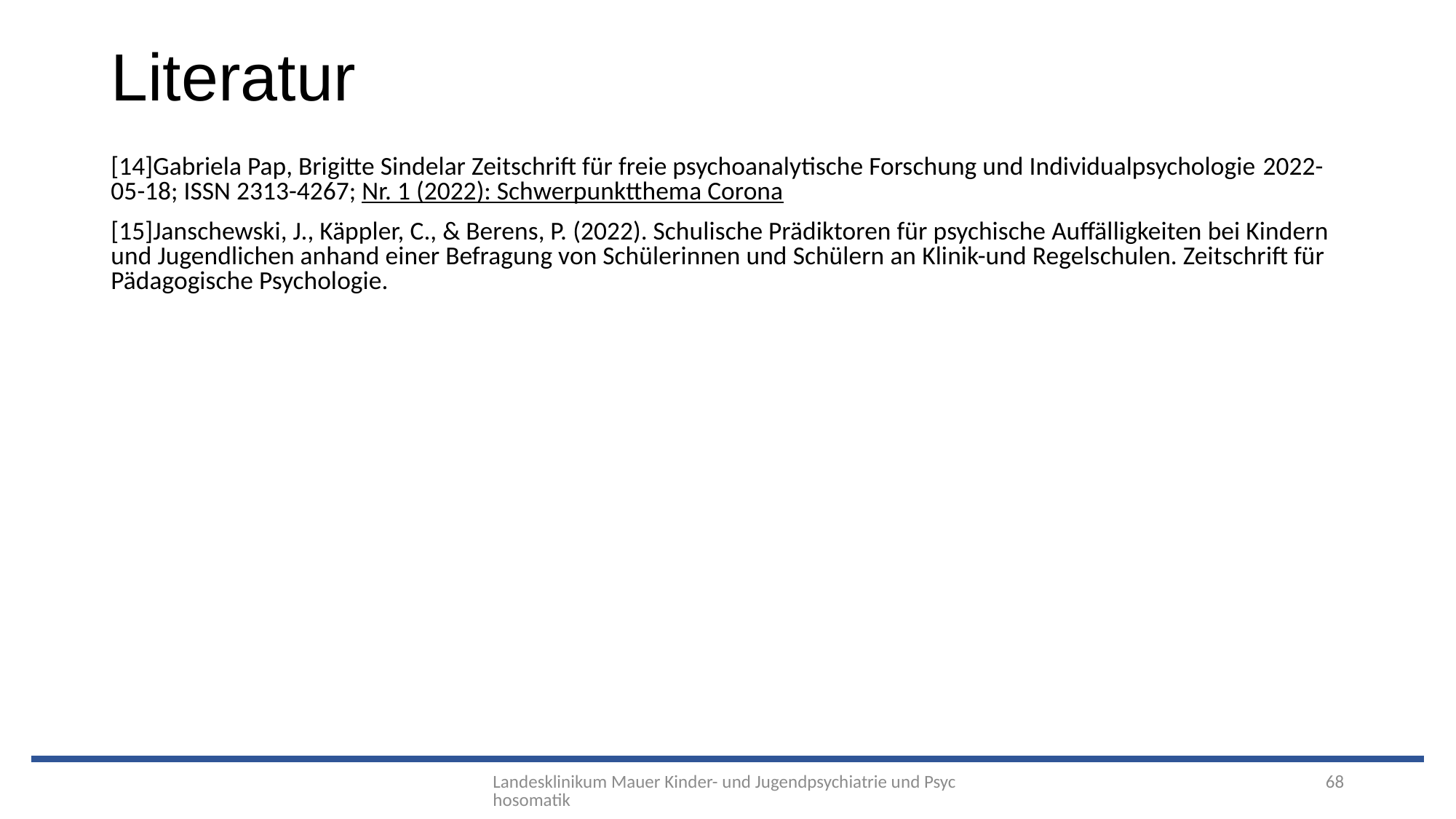

# Literatur
[14]Gabriela Pap, Brigitte Sindelar Zeitschrift für freie psychoanalytische Forschung und Individualpsychologie 2022-05-18; ISSN 2313-4267; Nr. 1 (2022): Schwerpunktthema Corona
[15]Janschewski, J., Käppler, C., & Berens, P. (2022). Schulische Prädiktoren für psychische Auffälligkeiten bei Kindern und Jugendlichen anhand einer Befragung von Schülerinnen und Schülern an Klinik-und Regelschulen. Zeitschrift für Pädagogische Psychologie.
Landesklinikum Mauer Kinder- und Jugendpsychiatrie und Psychosomatik
68